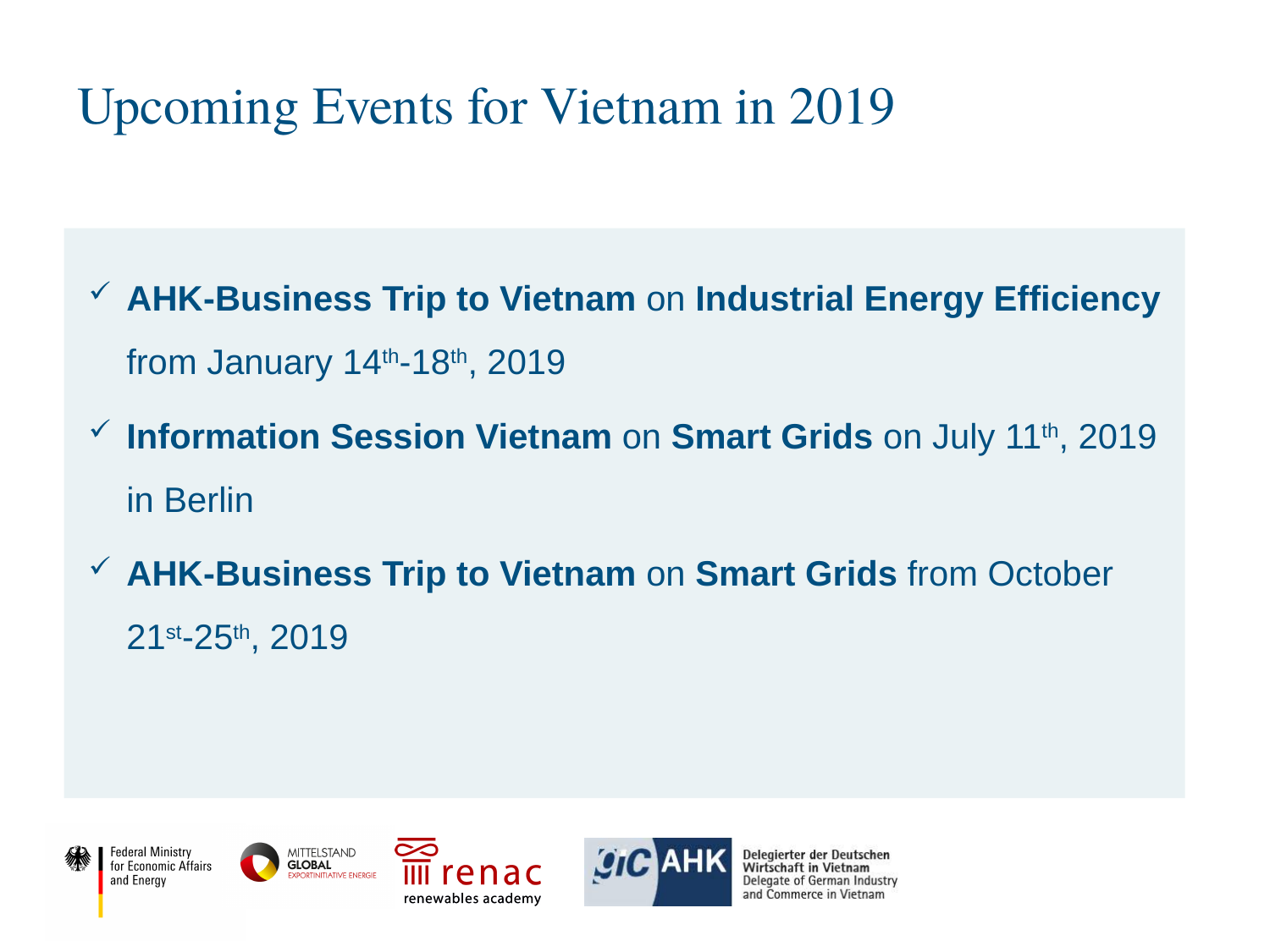

# Upcoming Events for Vietnam in 2019
AHK-Business Trip to Vietnam on Industrial Energy Efficiency from January 14th-18th, 2019
Information Session Vietnam on Smart Grids on July 11th, 2019 in Berlin
AHK-Business Trip to Vietnam on Smart Grids from October 21st-25th, 2019